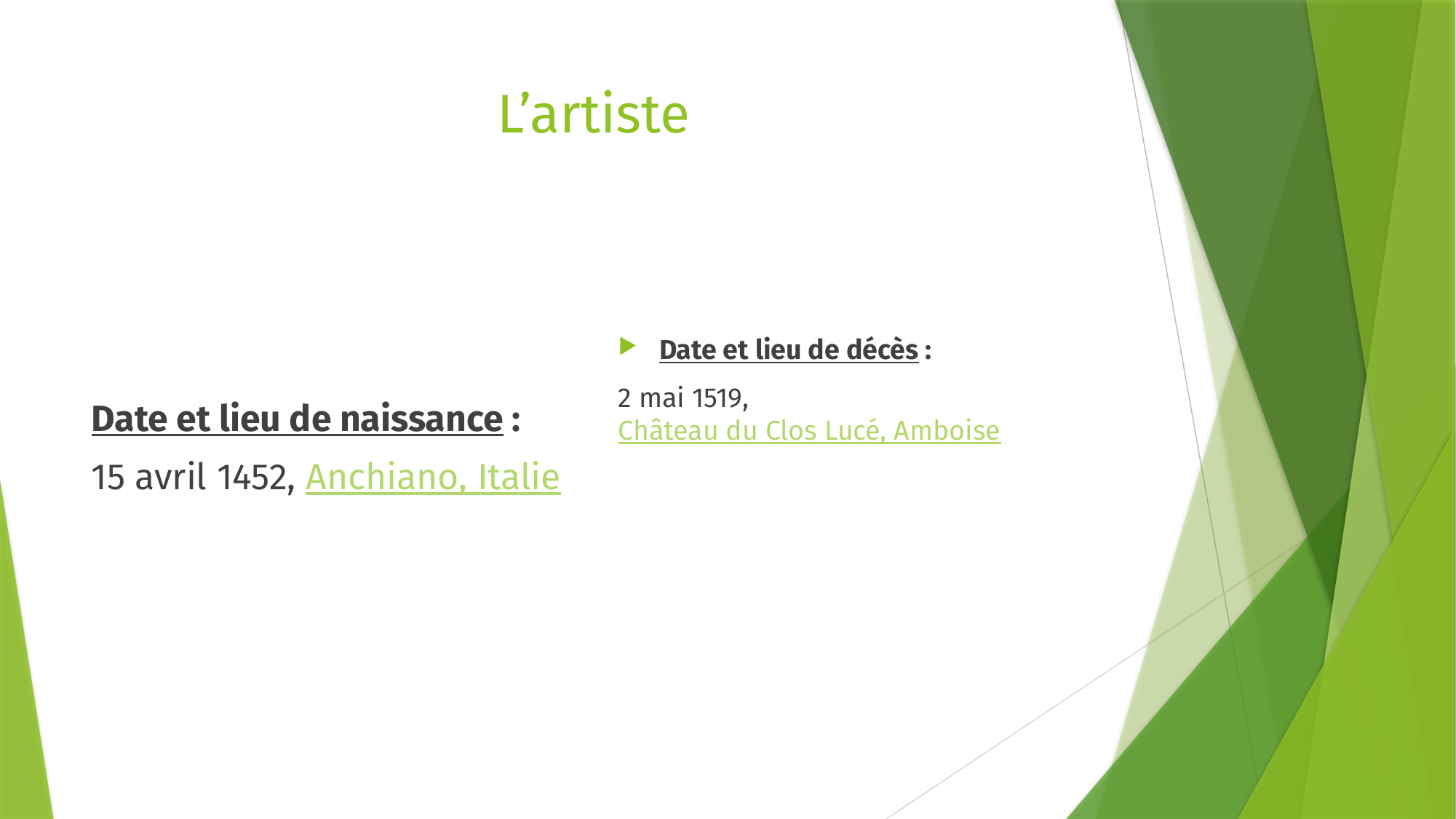

# L’artiste
Date et lieu de décès :
2 mai 1519, Château du Clos Lucé, Amboise
Date et lieu de naissance :
15 avril 1452, Anchiano, Italie